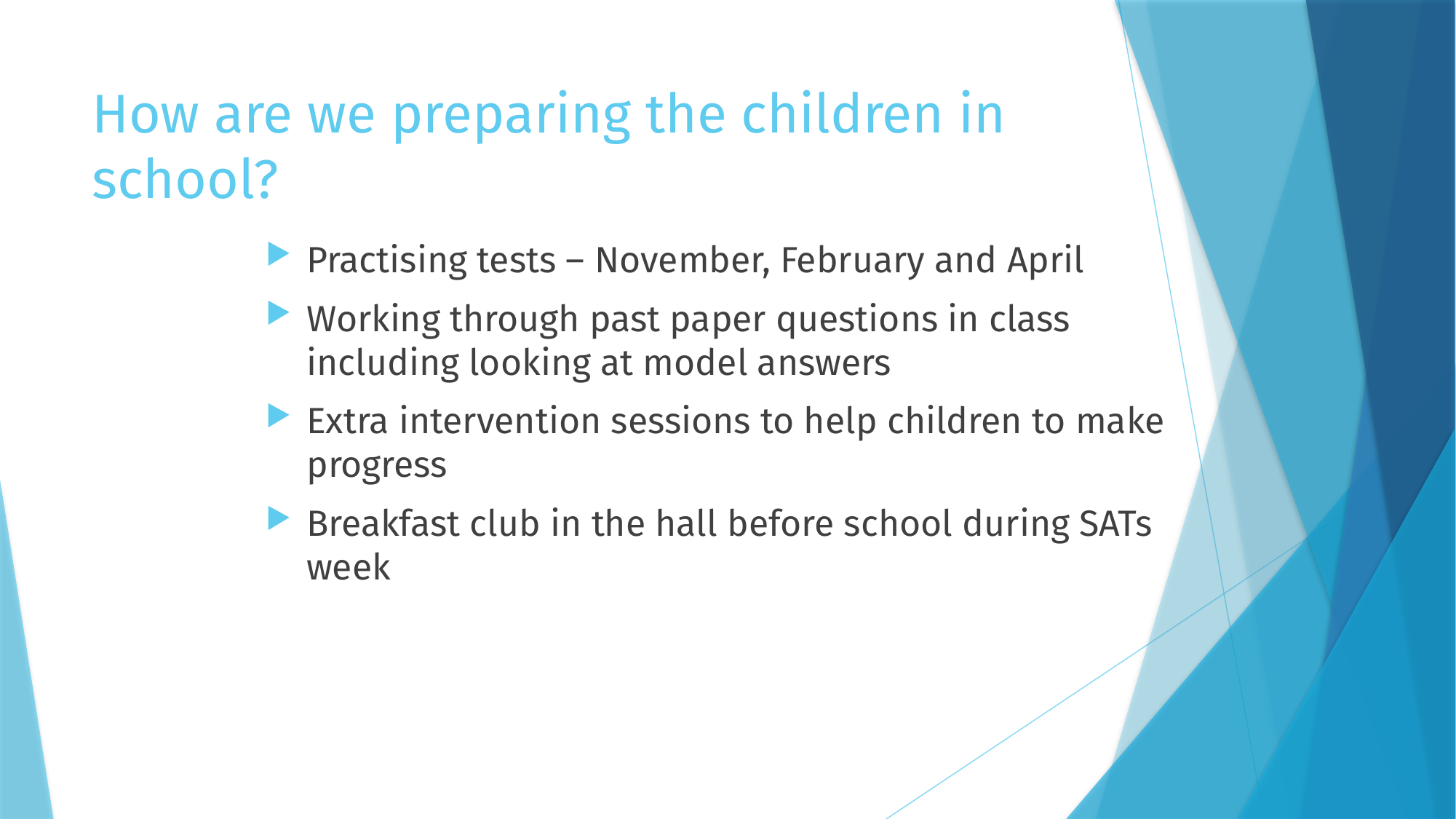

# How are we preparing the children in school?
Practising tests – November, February and April
Working through past paper questions in class including looking at model answers
Extra intervention sessions to help children to make progress
Breakfast club in the hall before school during SATs week